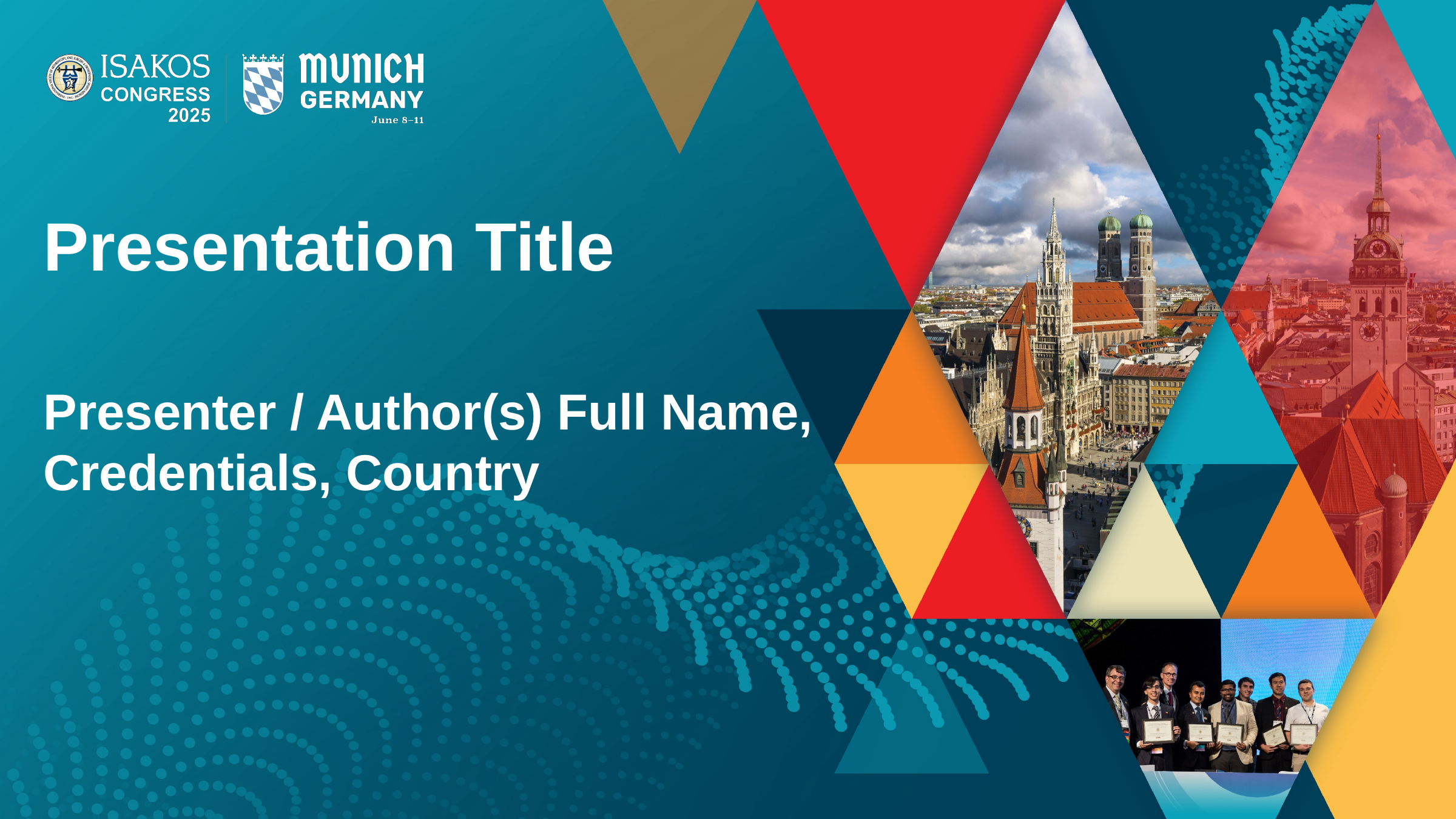

Presentation Title

Presenter / Author(s) Full Name, Credentials, Country